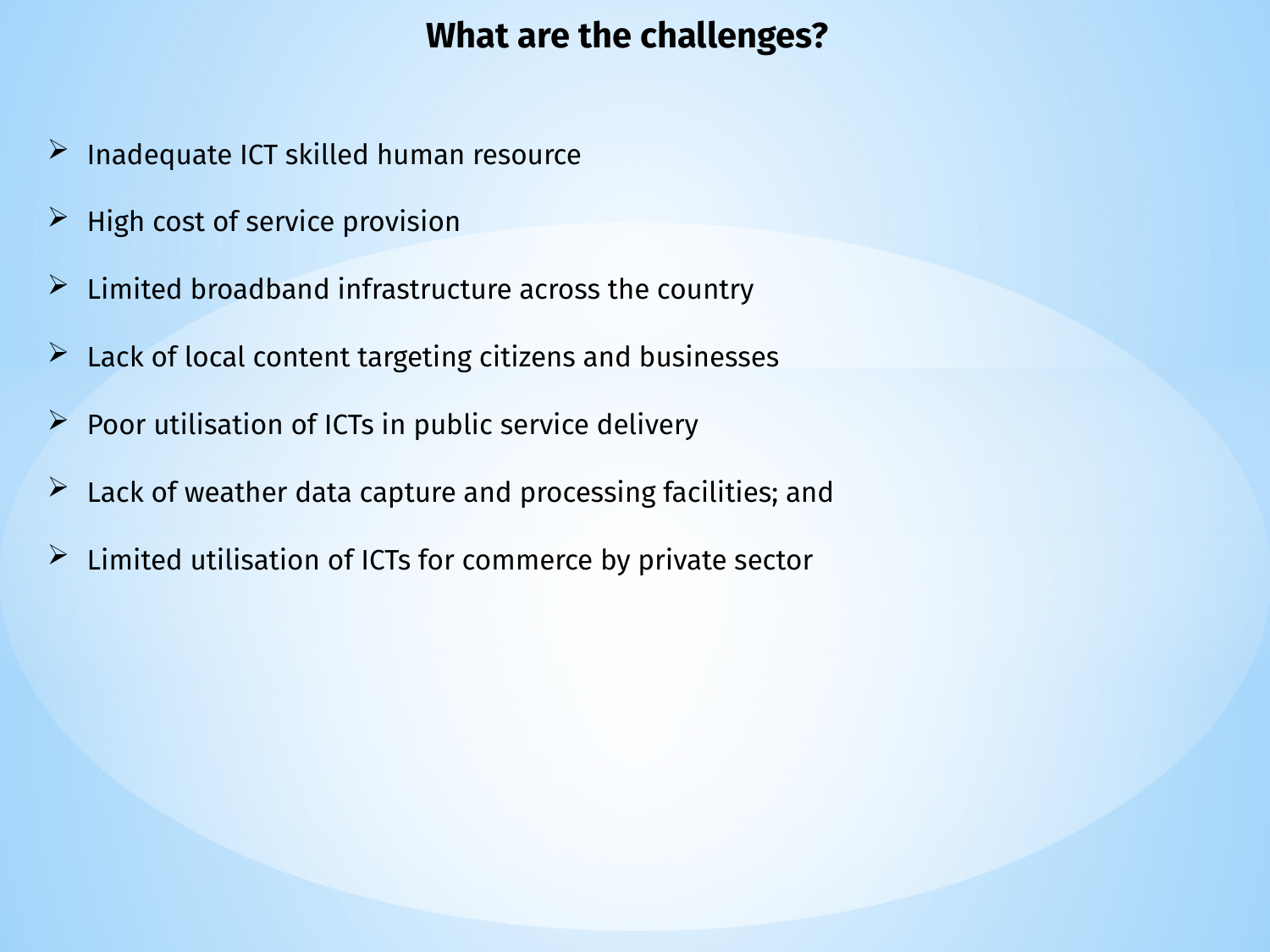

What are the challenges?

Inadequate ICT skilled human resource

High cost of service provision

Limited broadband infrastructure across the country

Lack of local content targeting citizens and businesses

Poor utilisation of ICTs in public service delivery

Lack of weather data capture and processing facilities; and

Limited utilisation of ICTs for commerce by private sector